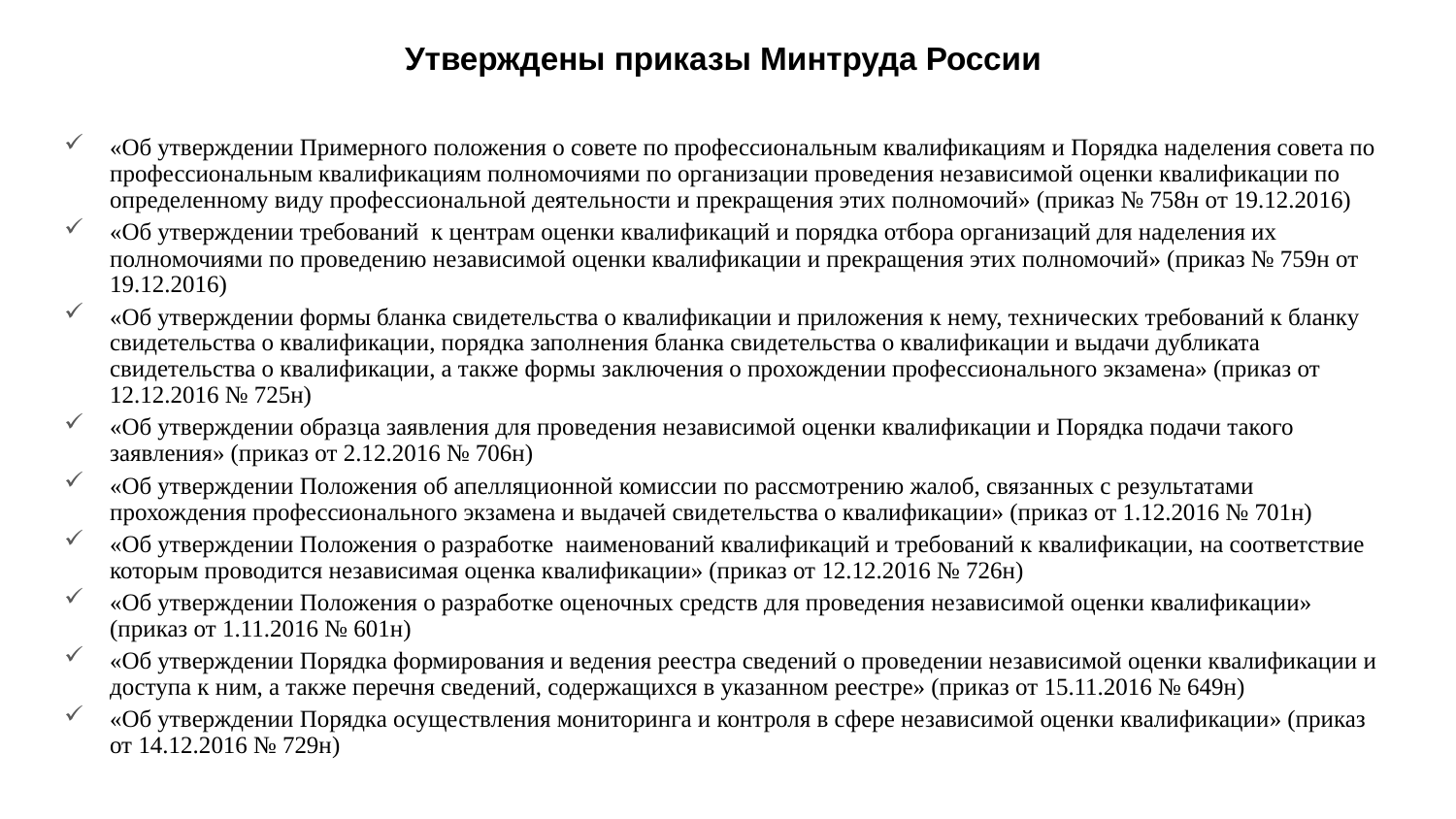

# Утверждены приказы Минтруда России
«Об утверждении Примерного положения о совете по профессиональным квалификациям и Порядка наделения совета по профессиональным квалификациям полномочиями по организации проведения независимой оценки квалификации по определенному виду профессиональной деятельности и прекращения этих полномочий» (приказ № 758н от 19.12.2016)
«Об утверждении требований  к центрам оценки квалификаций и порядка отбора организаций для наделения их полномочиями по проведению независимой оценки квалификации и прекращения этих полномочий» (приказ № 759н от 19.12.2016)
«Об утверждении формы бланка свидетельства о квалификации и приложения к нему, технических требований к бланку свидетельства о квалификации, порядка заполнения бланка свидетельства о квалификации и выдачи дубликата свидетельства о квалификации, а также формы заключения о прохождении профессионального экзамена» (приказ от 12.12.2016 № 725н)
«Об утверждении образца заявления для проведения независимой оценки квалификации и Порядка подачи такого заявления» (приказ от 2.12.2016 № 706н)
«Об утверждении Положения об апелляционной комиссии по рассмотрению жалоб, связанных с результатами прохождения профессионального экзамена и выдачей свидетельства о квалификации» (приказ от 1.12.2016 № 701н)
«Об утверждении Положения о разработке  наименований квалификаций и требований к квалификации, на соответствие которым проводится независимая оценка квалификации» (приказ от 12.12.2016 № 726н)
«Об утверждении Положения о разработке оценочных средств для проведения независимой оценки квалификации» (приказ от 1.11.2016 № 601н)
«Об утверждении Порядка формирования и ведения реестра сведений о проведении независимой оценки квалификации и доступа к ним, а также перечня сведений, содержащихся в указанном реестре» (приказ от 15.11.2016 № 649н)
«Об утверждении Порядка осуществления мониторинга и контроля в сфере независимой оценки квалификации» (приказ от 14.12.2016 № 729н)